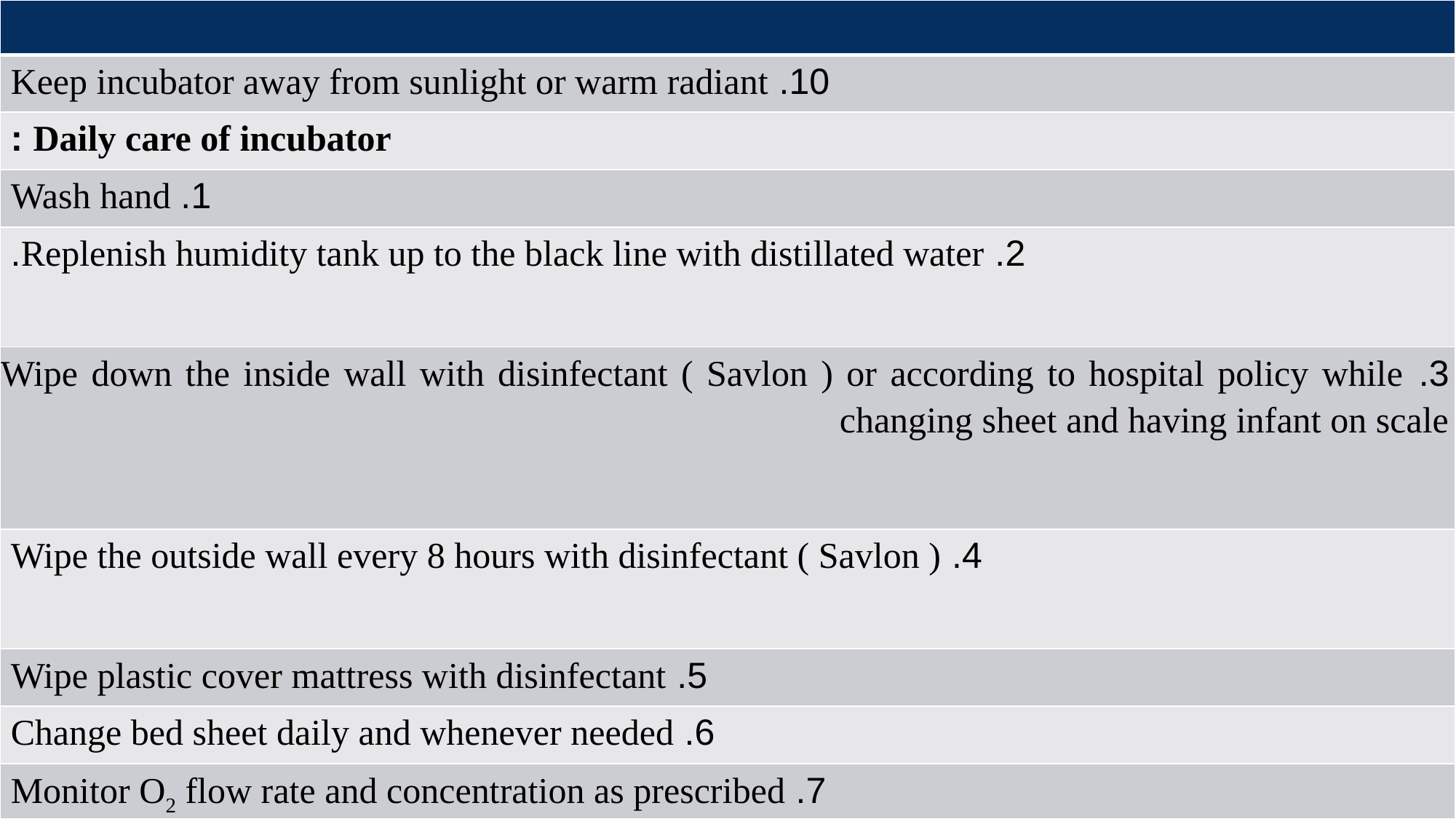

|  |
| --- |
| 10. Keep incubator away from sunlight or warm radiant |
| Daily care of incubator : |
| 1. Wash hand |
| 2. Replenish humidity tank up to the black line with distillated water. |
| 3. Wipe down the inside wall with disinfectant ( Savlon ) or according to hospital policy while changing sheet and having infant on scale |
| 4. Wipe the outside wall every 8 hours with disinfectant ( Savlon ) |
| 5. Wipe plastic cover mattress with disinfectant |
| 6. Change bed sheet daily and whenever needed |
| 7. Monitor O2 flow rate and concentration as prescribed |